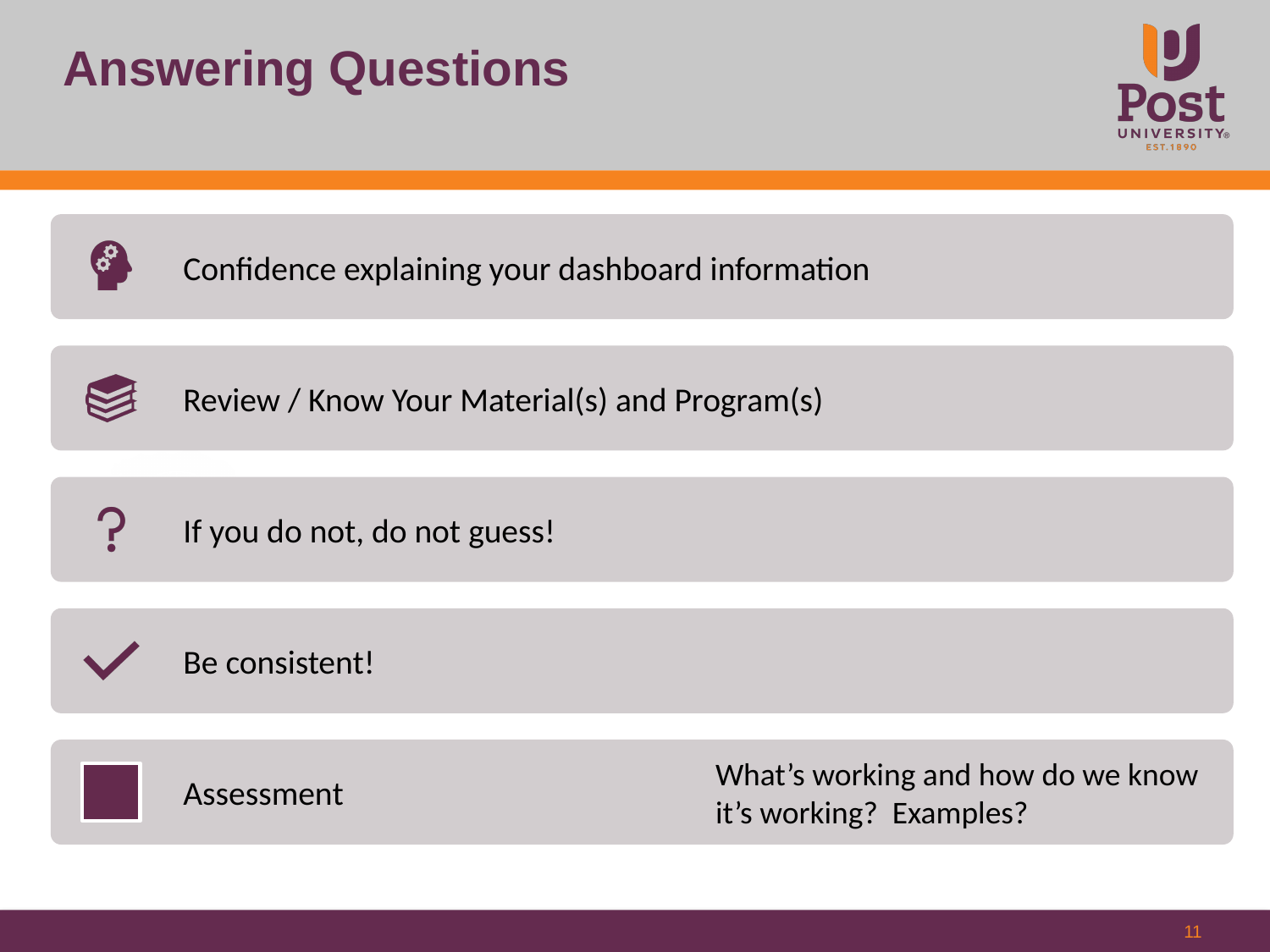

# Answering Questions
Confidence explaining your dashboard information
Review / Know Your Material(s) and Program(s)
If you do not, do not guess!
Be consistent!
Assessment
What’s working and how do we know it’s working?  Examples?